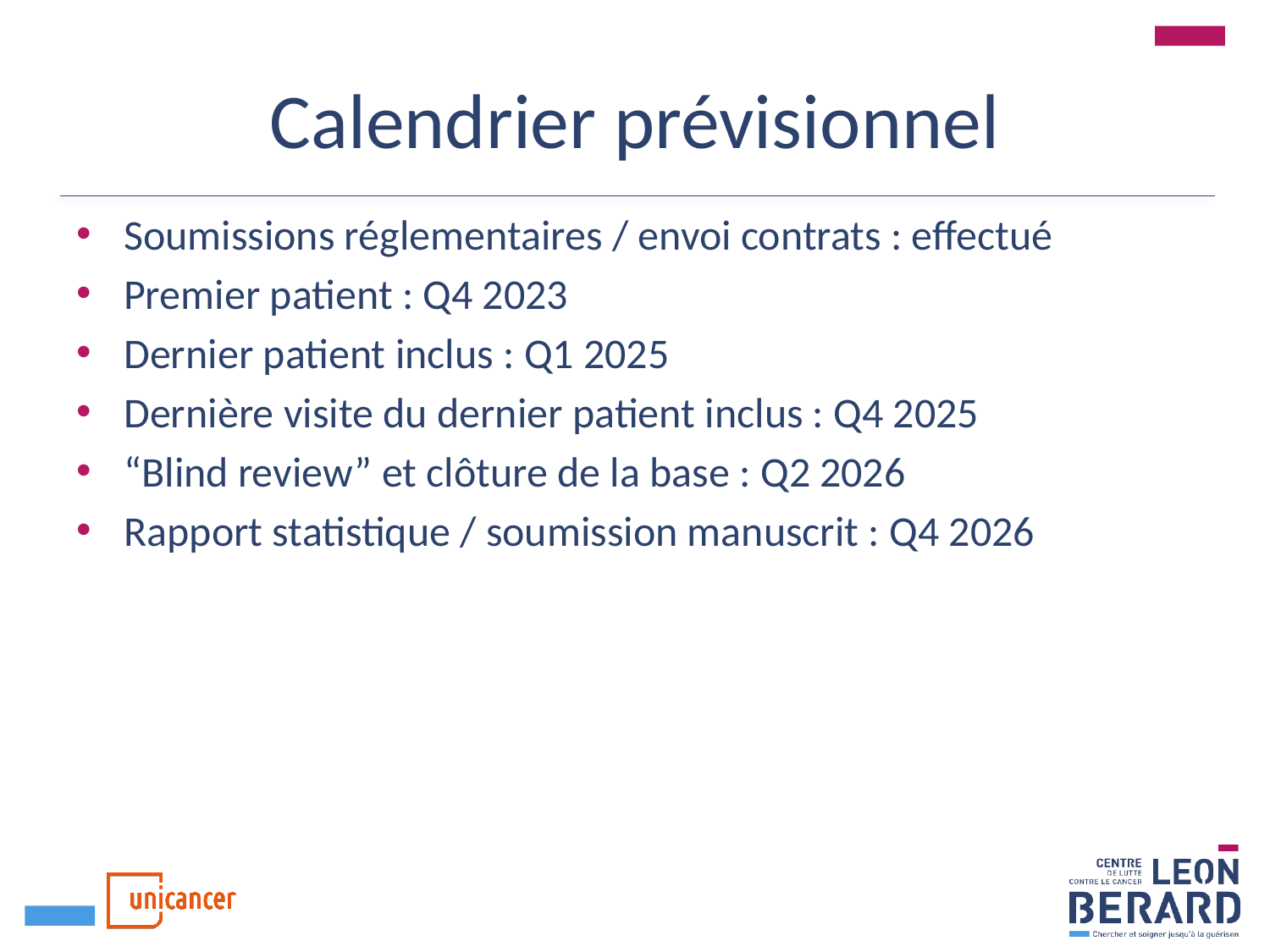

# Calendrier prévisionnel
Soumissions réglementaires / envoi contrats : effectué
Premier patient : Q4 2023
Dernier patient inclus : Q1 2025
Dernière visite du dernier patient inclus : Q4 2025
“Blind review” et clôture de la base : Q2 2026
Rapport statistique / soumission manuscrit : Q4 2026